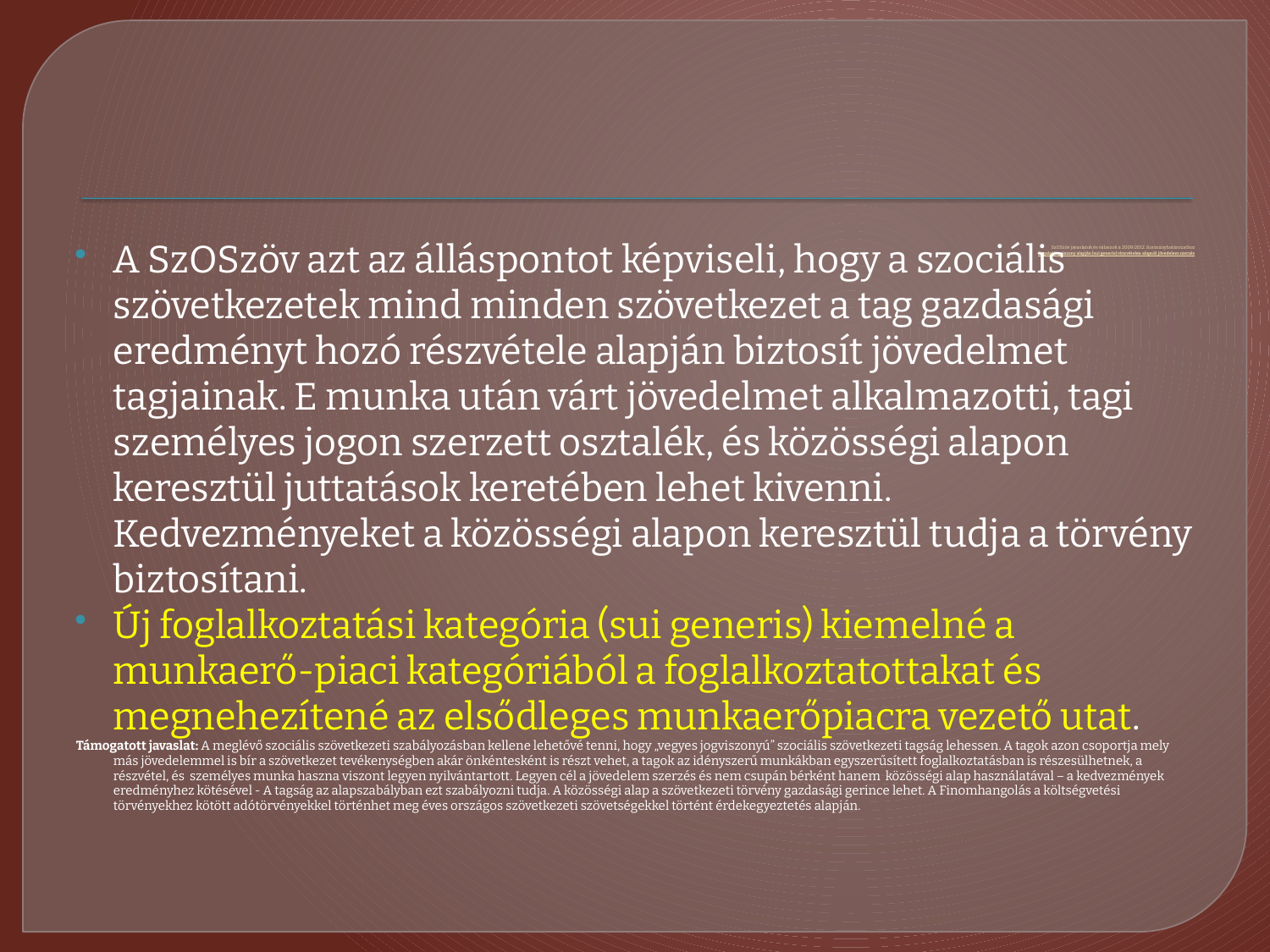

# SzOSzöv javaslatok és válaszok a 2009/2012. Kormányhatározathoz Tagsági jogviszony alapján (sui generis) részvételen alapuló jövedelem szerzés

A SzOSzöv azt az álláspontot képviseli, hogy a szociális szövetkezetek mind minden szövetkezet a tag gazdasági eredményt hozó részvétele alapján biztosít jövedelmet tagjainak. E munka után várt jövedelmet alkalmazotti, tagi személyes jogon szerzett osztalék, és közösségi alapon keresztül juttatások keretében lehet kivenni.  Kedvezményeket a közösségi alapon keresztül tudja a törvény biztosítani.
Új foglalkoztatási kategória (sui generis) kiemelné a munkaerő-piaci kategóriából a foglalkoztatottakat és megnehezítené az elsődleges munkaerőpiacra vezető utat.
Támogatott javaslat: A meglévő szociális szövetkezeti szabályozásban kellene lehetővé tenni, hogy „vegyes jogviszonyú” szociális szövetkezeti tagság lehessen. A tagok azon csoportja mely más jövedelemmel is bír a szövetkezet tevékenységben akár önkéntesként is részt vehet, a tagok az idényszerű munkákban egyszerűsített foglalkoztatásban is részesülhetnek, a részvétel, és  személyes munka haszna viszont legyen nyilvántartott. Legyen cél a jövedelem szerzés és nem csupán bérként hanem  közösségi alap használatával – a kedvezmények eredményhez kötésével - A tagság az alapszabályban ezt szabályozni tudja. A közösségi alap a szövetkezeti törvény gazdasági gerince lehet. A Finomhangolás a költségvetési törvényekhez kötött adótörvényekkel történhet meg éves országos szövetkezeti szövetségekkel történt érdekegyeztetés alapján.